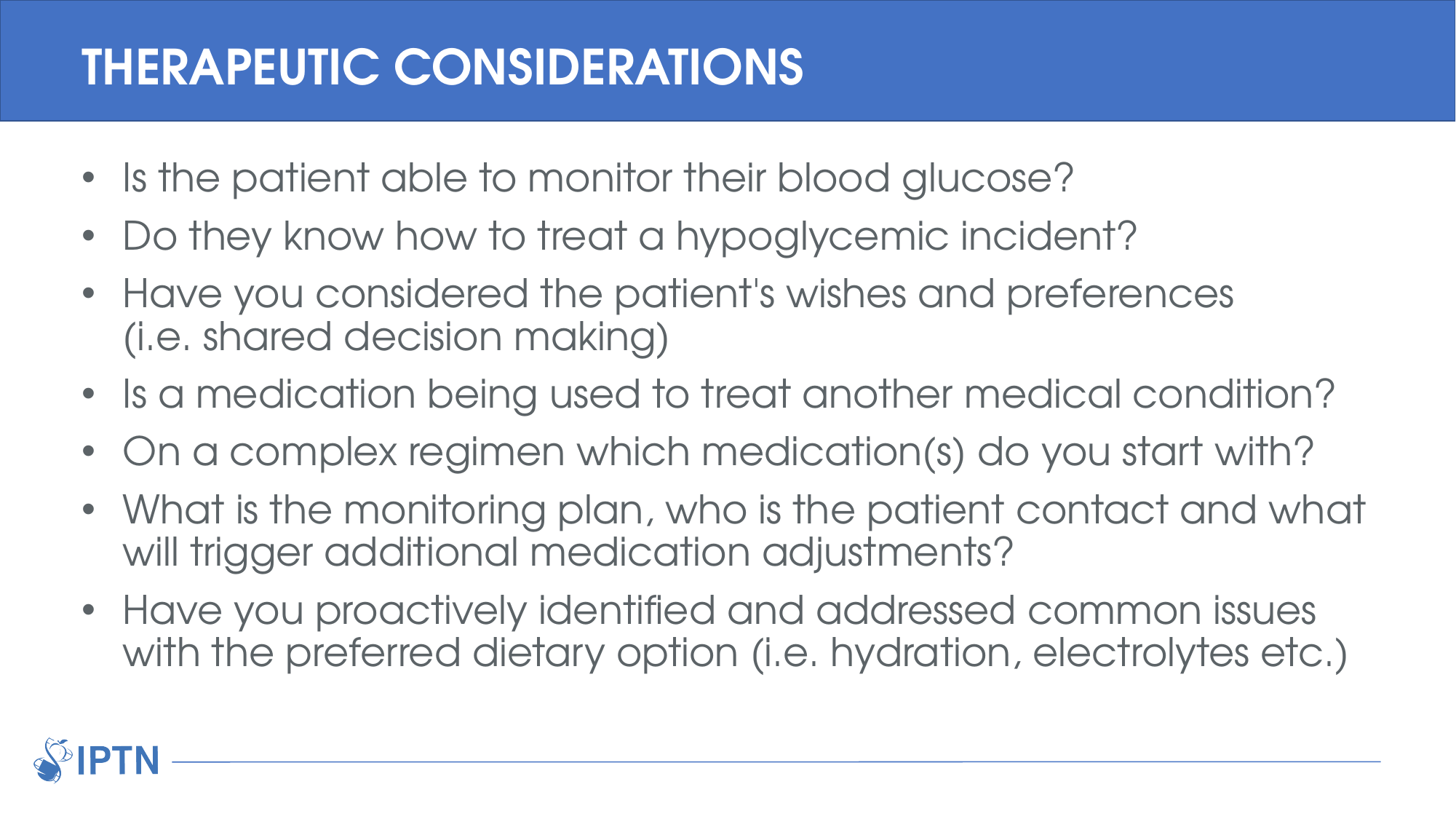

# THERAPEUTIC CONSIDERATIONS
Is the patient able to monitor their blood glucose?
Do they know how to treat a hypoglycemic incident?
Have you considered the patient's wishes and preferences         (i.e. shared decision making)
Is a medication being used to treat another medical condition?
On a complex regimen which medication(s) do you start with?
What is the monitoring plan, who is the patient contact and what will trigger additional medication adjustments?
Have you proactively identified and addressed common issues with the preferred dietary option (i.e. hydration, electrolytes etc.)